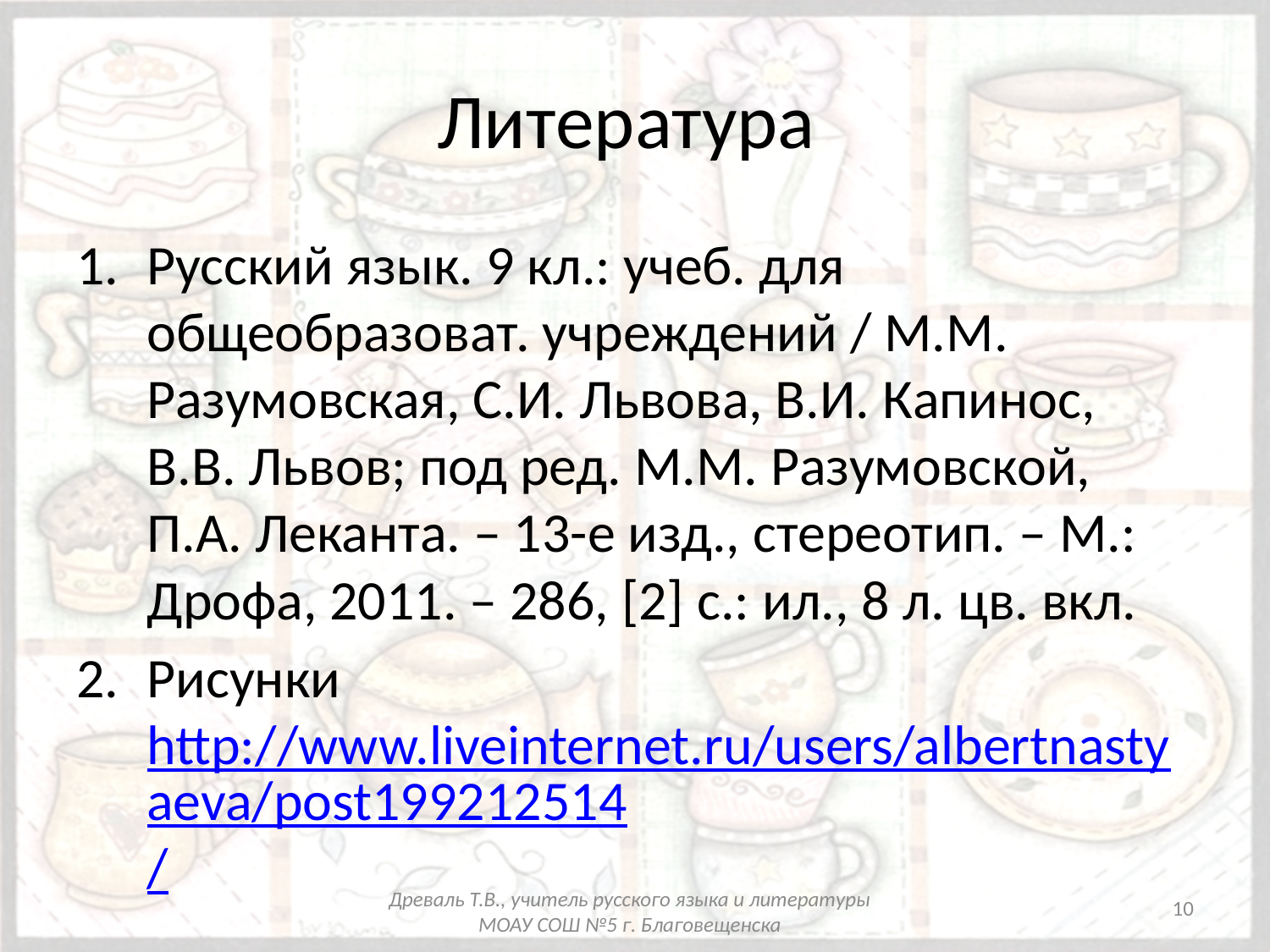

# Литература
Русский язык. 9 кл.: учеб. для общеобразоват. учреждений / М.М. Разумовская, С.И. Львова, В.И. Капинос, В.В. Львов; под ред. М.М. Разумовской, П.А. Леканта. – 13-е изд., стереотип. – М.: Дрофа, 2011. – 286, [2] с.: ил., 8 л. цв. вкл.
Рисунки http://www.liveinternet.ru/users/albertnastyaeva/post199212514/

10
Древаль Т.В., учитель русского языка и литературы МОАУ СОШ №5 г. Благовещенска